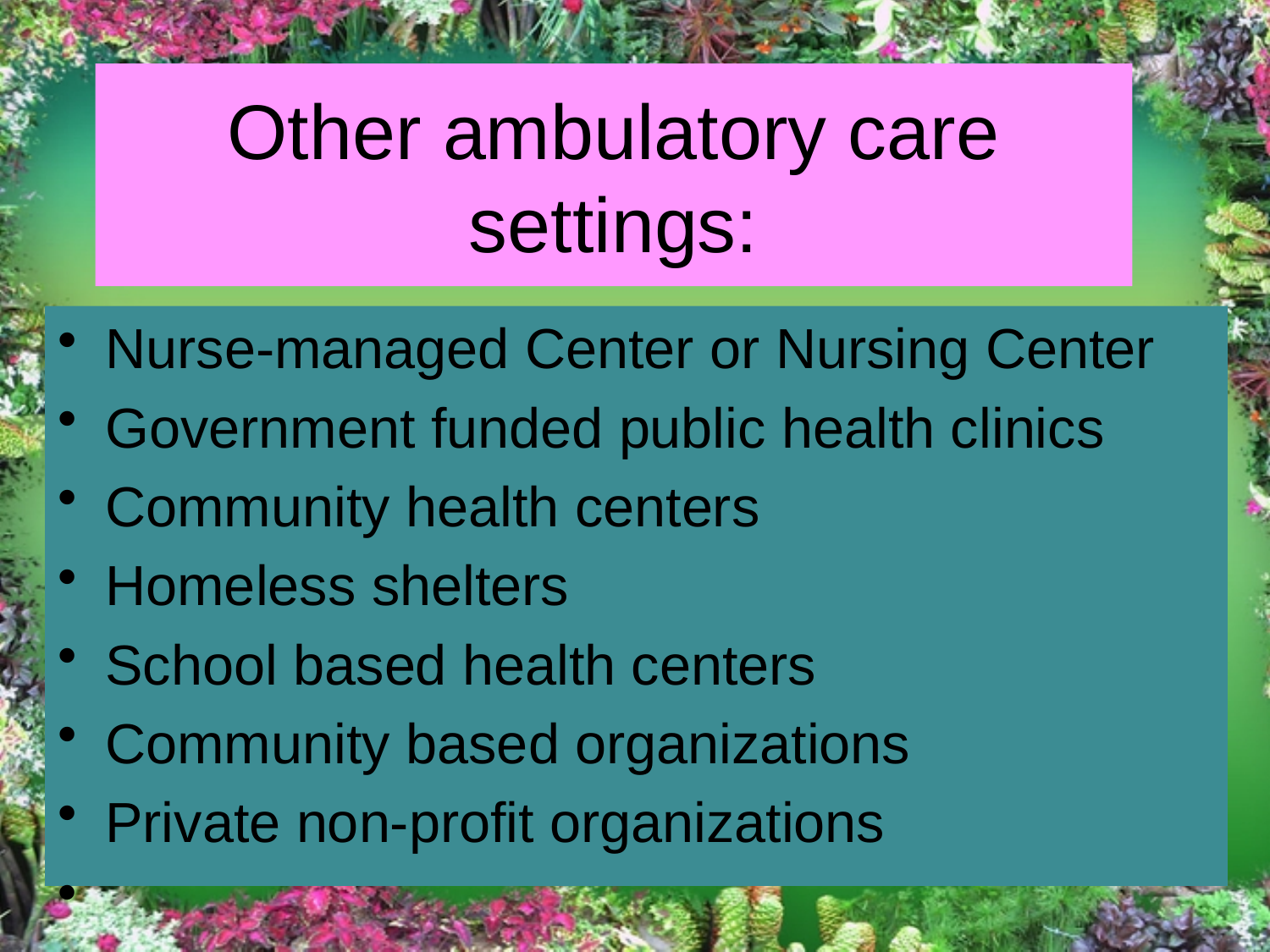

# Other ambulatory care settings:
Nurse-managed Center or Nursing Center
Government funded public health clinics
Community health centers
Homeless shelters
School based health centers
Community based organizations
Private non-profit organizations